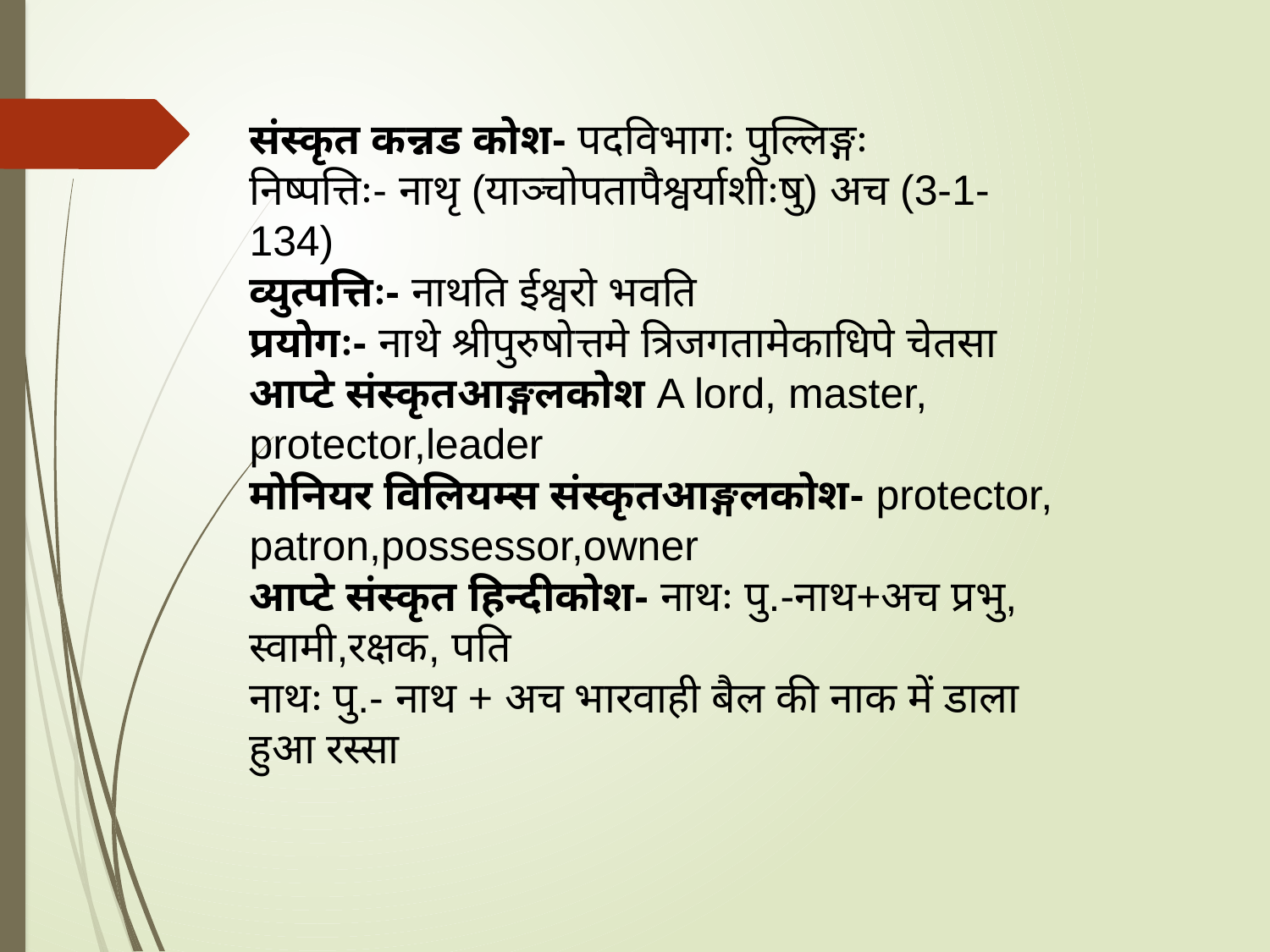

संस्कृत कन्नड कोश- पदविभागः पुल्लिङ्गः
निष्पत्तिः- नाथृ (याञ्चोपतापैश्वर्याशीःषु) अच (3-1-134)
व्युत्पत्तिः- नाथति ईश्वरो भवति
प्रयोगः- नाथे श्रीपुरुषोत्तमे त्रिजगतामेकाधिपे चेतसा
आप्टे संस्कृतआङ्गलकोश A lord, master, protector,leader
मोनियर विलियम्स संस्कृतआङ्गलकोश- protector, patron,possessor,owner
आप्टे संस्कृत हिन्दीकोश- नाथः पु.-नाथ+अच प्रभु, स्वामी,रक्षक, पति
नाथः पु.- नाथ + अच भारवाही बैल की नाक में डाला हुआ रस्सा